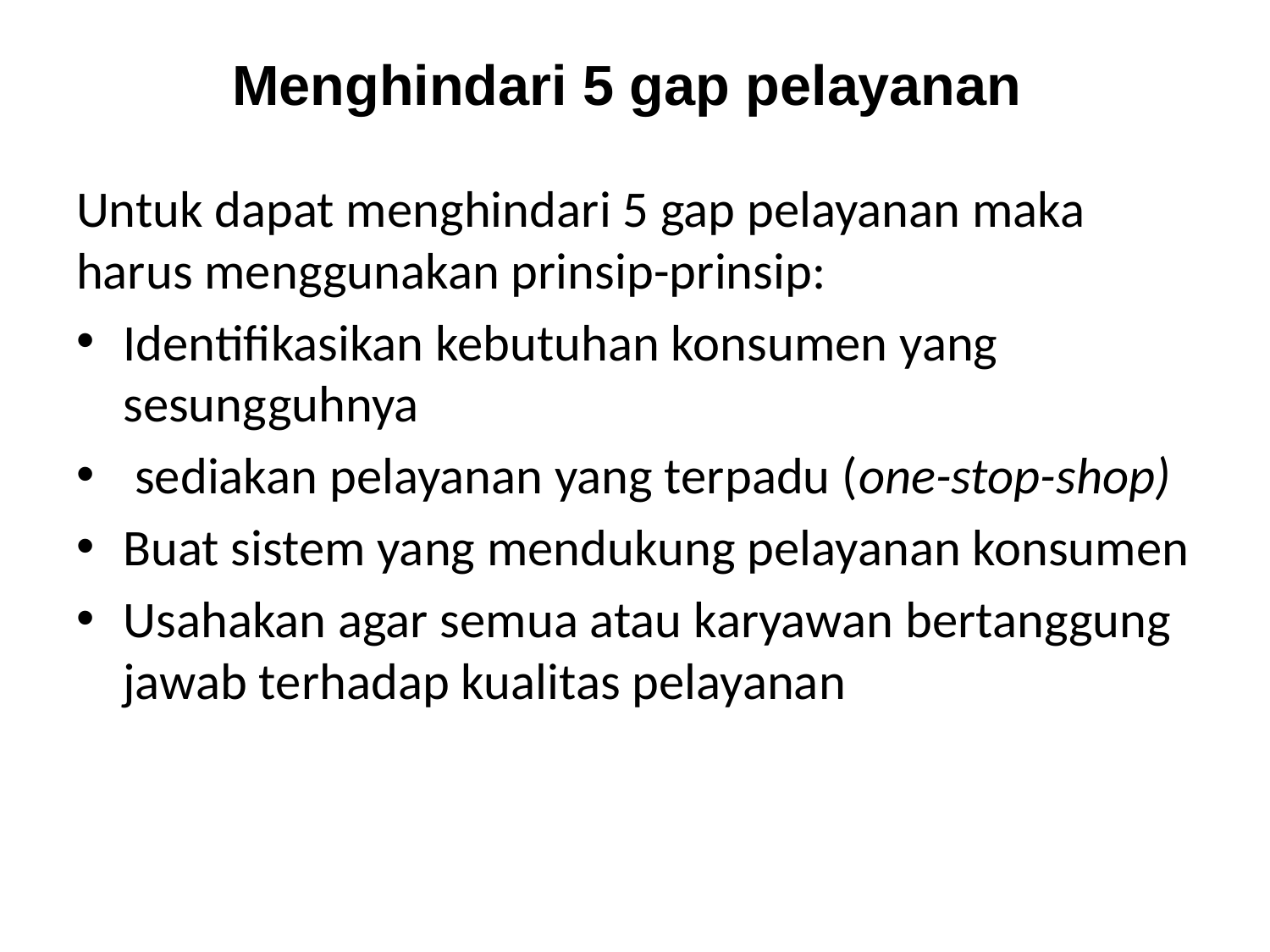

# Menghindari 5 gap pelayanan
Untuk dapat menghindari 5 gap pelayanan maka harus menggunakan prinsip-prinsip:
Identifikasikan kebutuhan konsumen yang sesungguhnya
 sediakan pelayanan yang terpadu (one-stop-shop)
Buat sistem yang mendukung pelayanan konsumen
Usahakan agar semua atau karyawan bertanggung jawab terhadap kualitas pelayanan